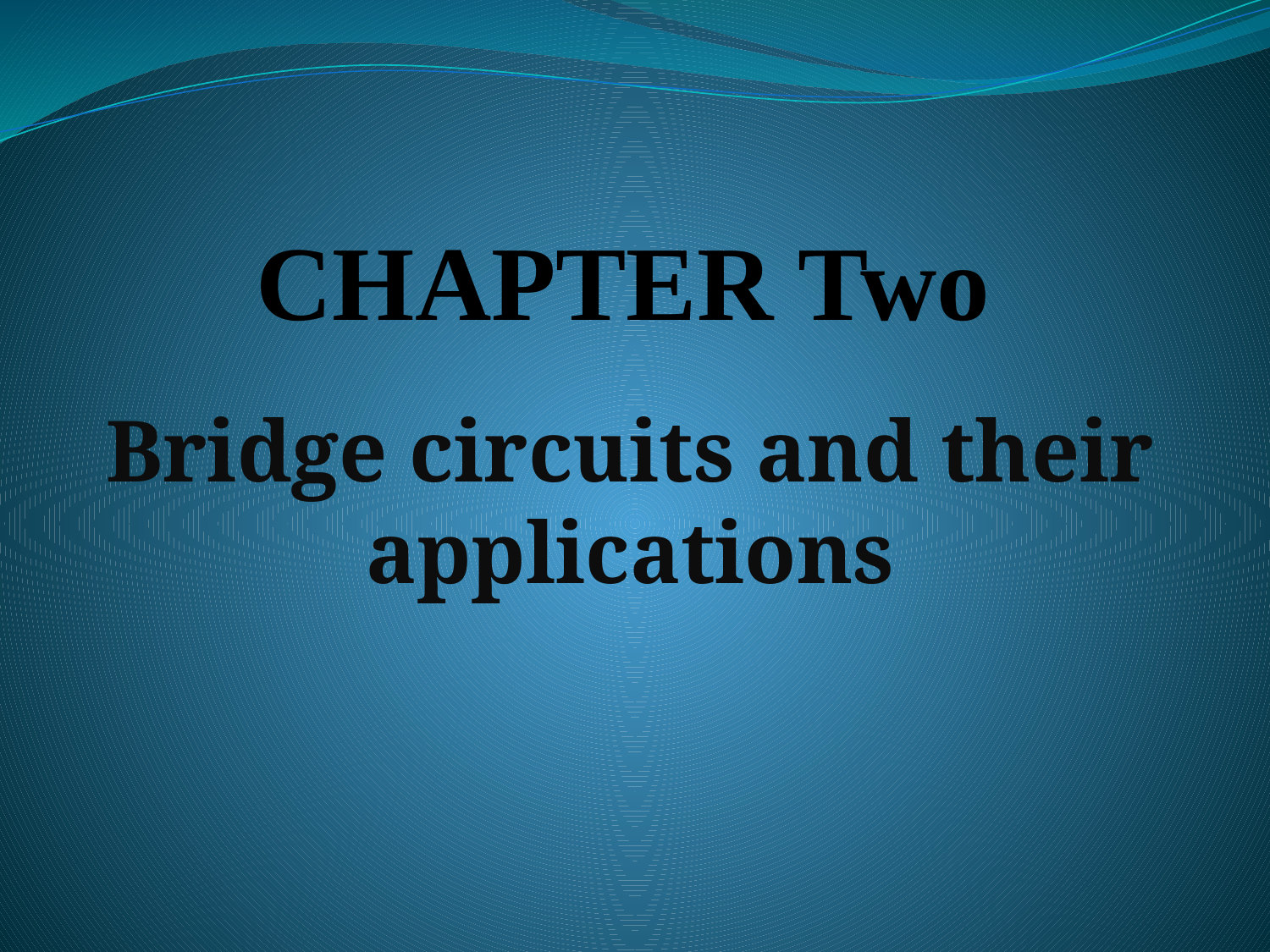

# CHAPTER Two
Bridge circuits and their applications